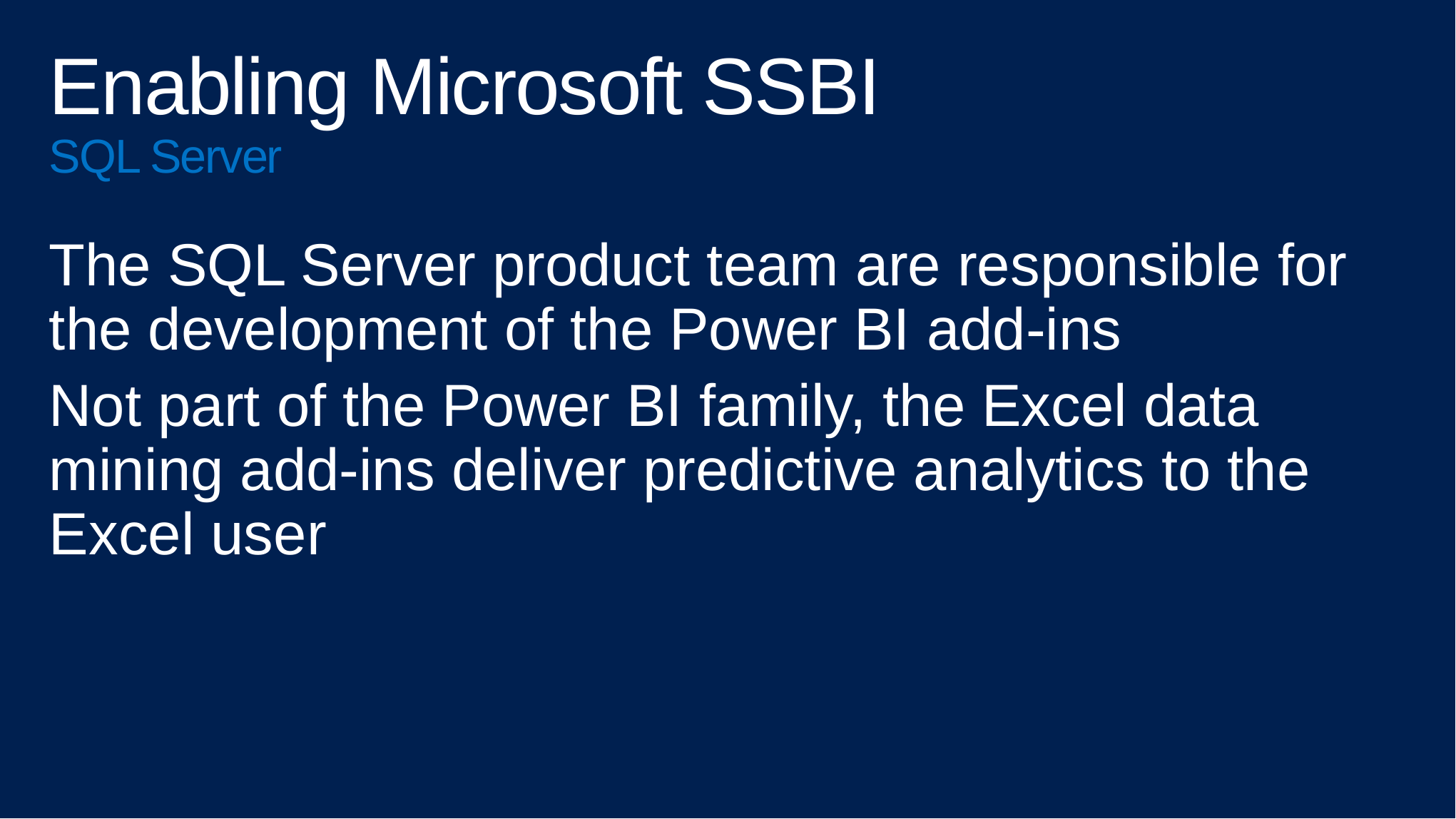

# Enabling Microsoft SSBI SQL Server
The SQL Server product team are responsible for the development of the Power BI add-ins
Not part of the Power BI family, the Excel data mining add-ins deliver predictive analytics to the Excel user